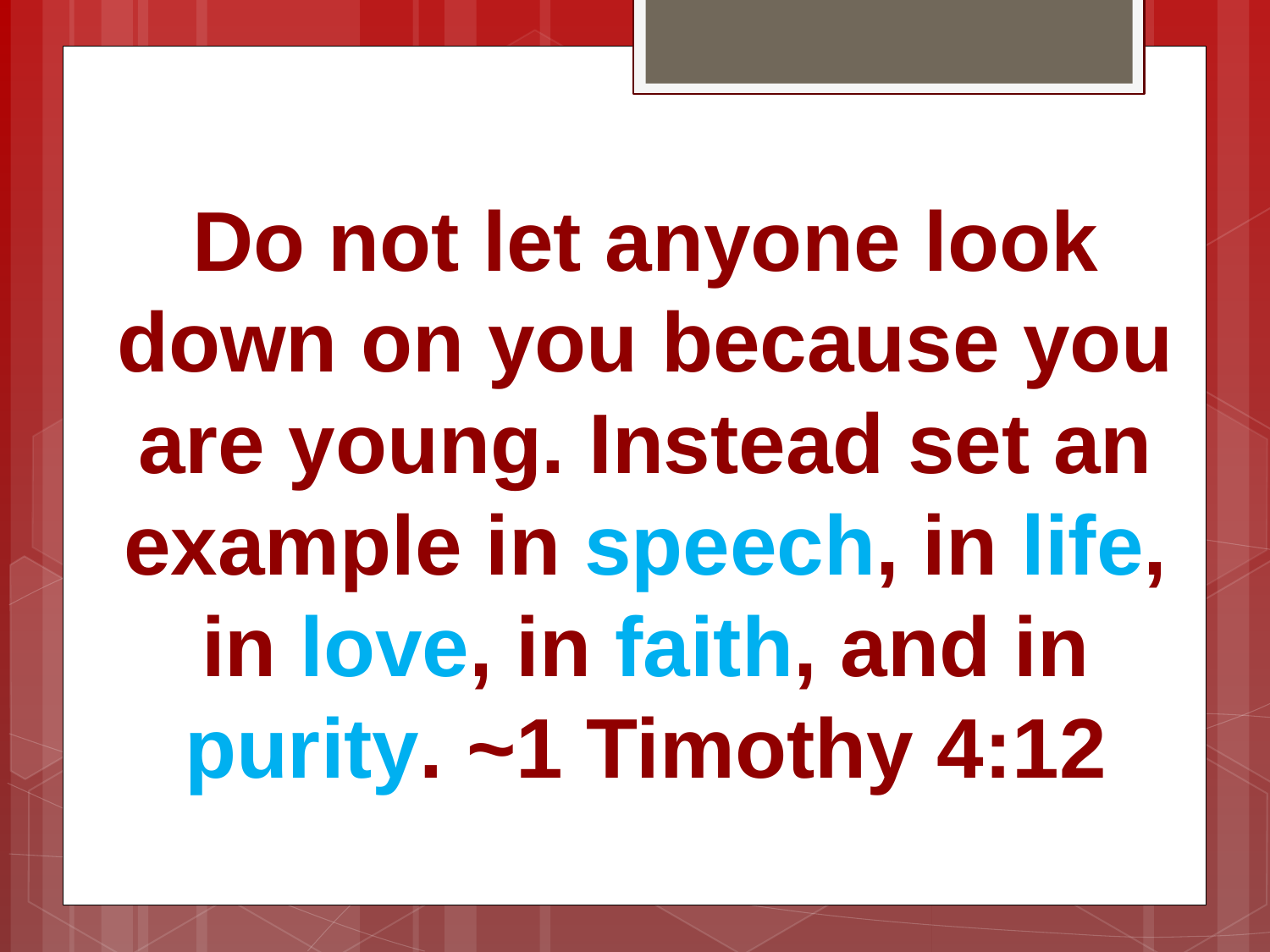

Do not let anyone look down on you because you are young. Instead set an example in speech, in life, in love, in faith, and in purity. ~1 Timothy 4:12